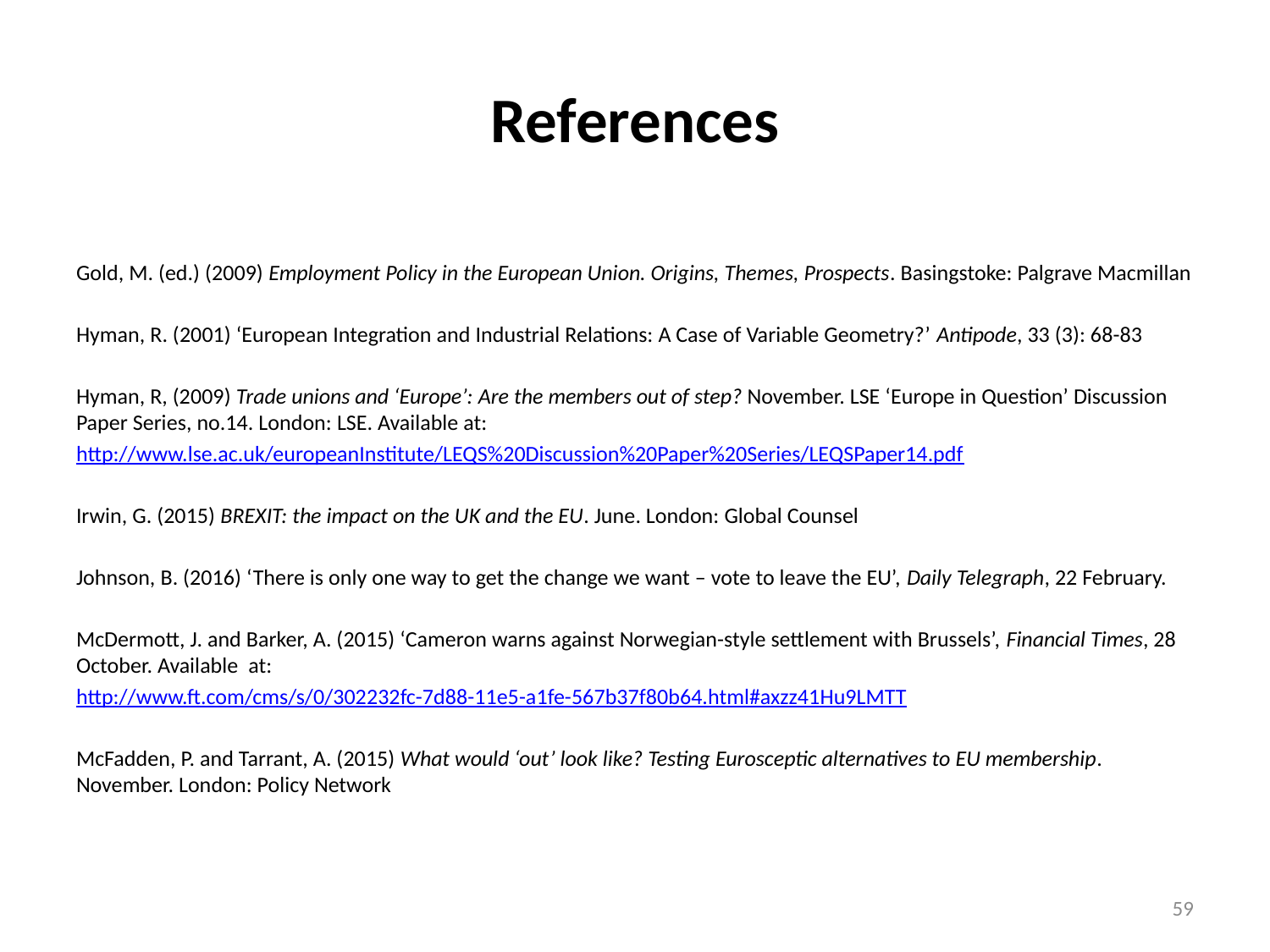

# References

Gold, M. (ed.) (2009) Employment Policy in the European Union. Origins, Themes, Prospects. Basingstoke: Palgrave Macmillan

Hyman, R. (2001) ‘European Integration and Industrial Relations: A Case of Variable Geometry?’ Antipode, 33 (3): 68-83

Hyman, R, (2009) Trade unions and ‘Europe’: Are the members out of step? November. LSE ‘Europe in Question’ Discussion Paper Series, no.14. London: LSE. Available at:
http://www.lse.ac.uk/europeanInstitute/LEQS%20Discussion%20Paper%20Series/LEQSPaper14.pdf

Irwin, G. (2015) BREXIT: the impact on the UK and the EU. June. London: Global Counsel

Johnson, B. (2016) ‘There is only one way to get the change we want – vote to leave the EU’, Daily Telegraph, 22 February.

McDermott, J. and Barker, A. (2015) ‘Cameron warns against Norwegian-style settlement with Brussels’, Financial Times, 28 October. Available  at:
http://www.ft.com/cms/s/0/302232fc-7d88-11e5-a1fe-567b37f80b64.html#axzz41Hu9LMTT

McFadden, P. and Tarrant, A. (2015) What would ‘out’ look like? Testing Eurosceptic alternatives to EU membership. November. London: Policy Network

59